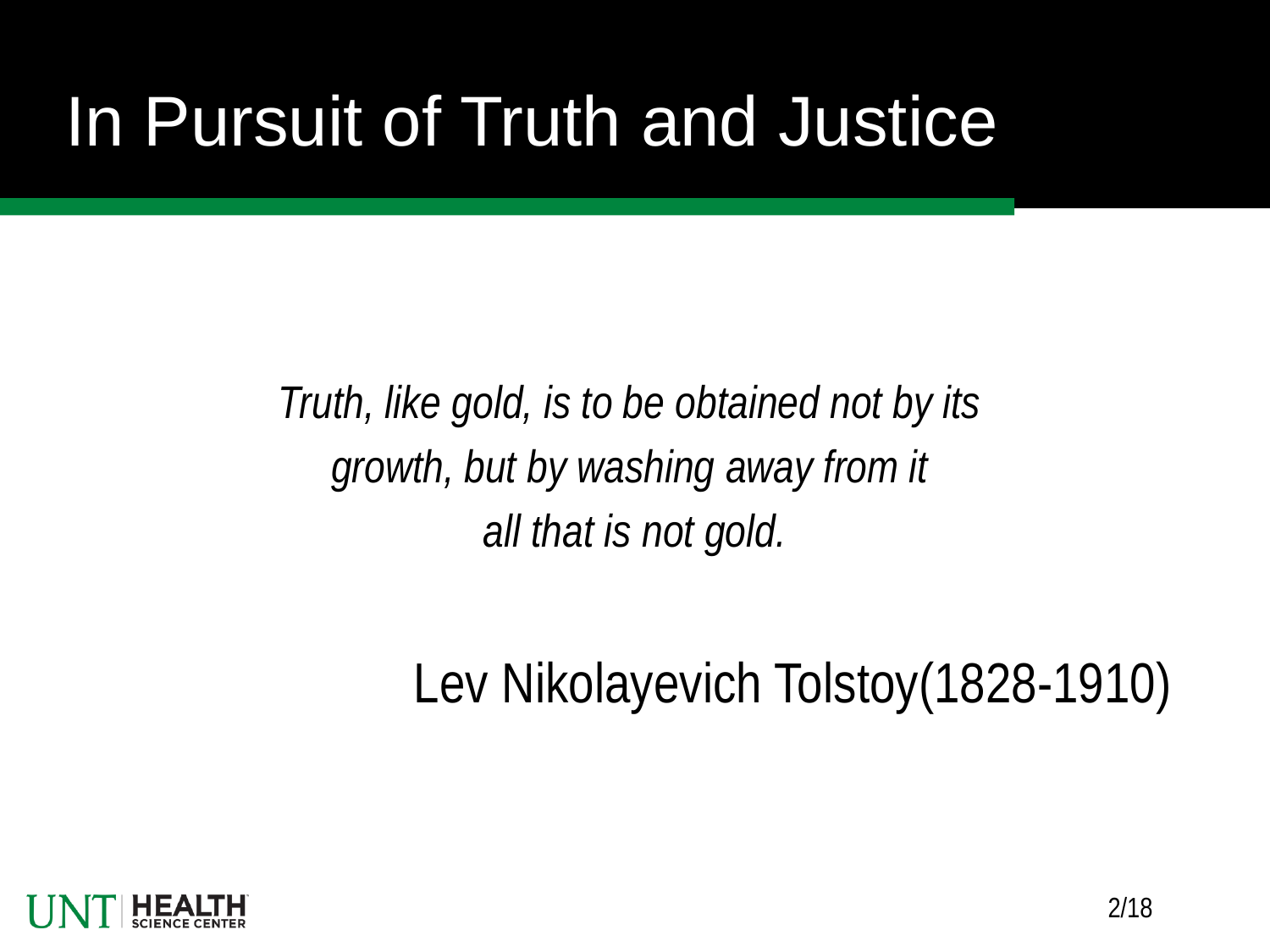

# In Pursuit of Truth and Justice

Truth, like gold, is to be obtained not by its
growth, but by washing away from it
all that is not gold.

Lev Nikolayevich Tolstoy(1828-1910)
  2/18